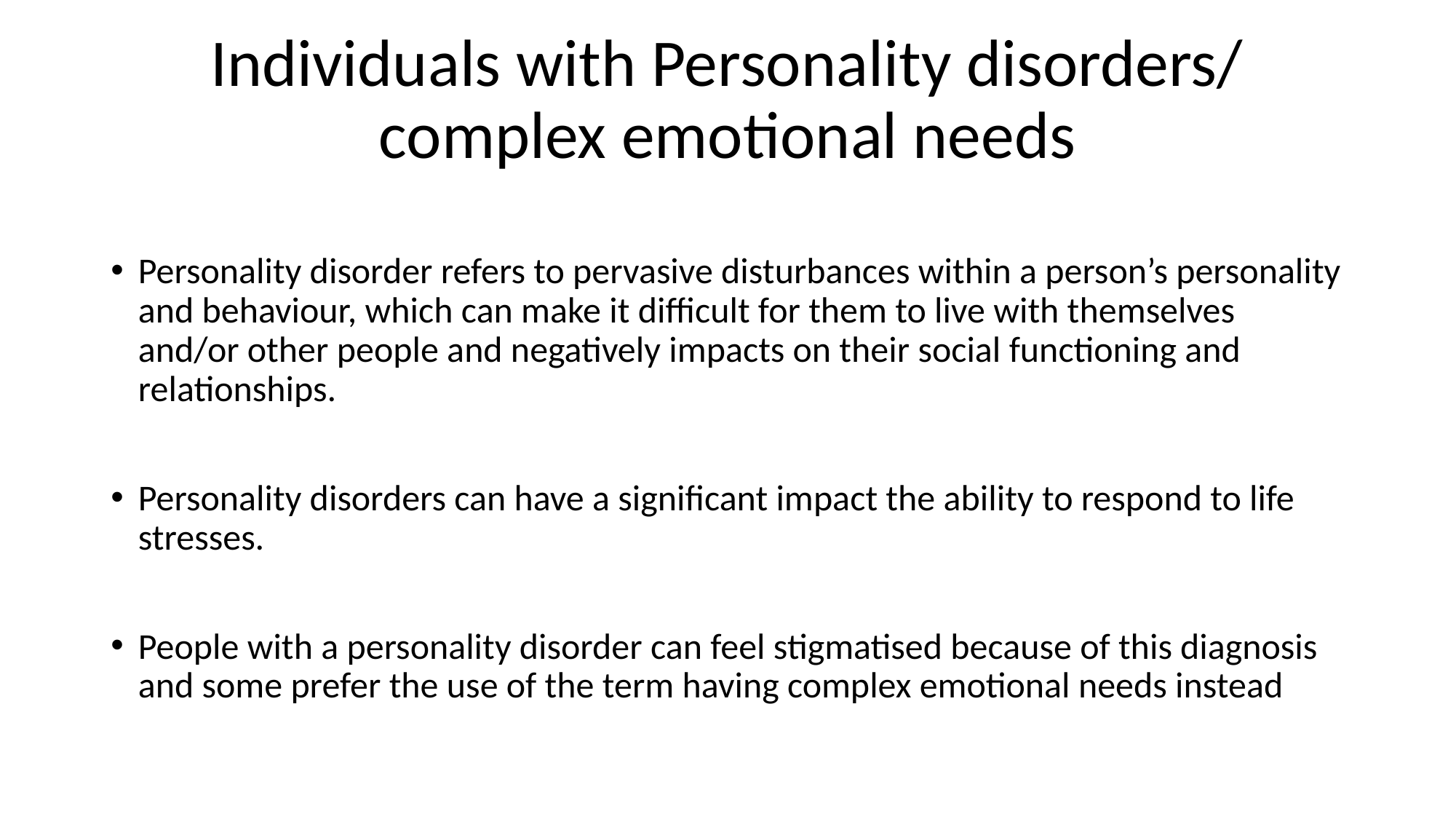

# Individuals with Personality disorders/ complex emotional needs

Personality disorder refers to pervasive disturbances within a person’s personality and behaviour, which can make it difficult for them to live with themselves and/or other people and negatively impacts on their social functioning and relationships.

Personality disorders can have a significant impact the ability to respond to life stresses.

People with a personality disorder can feel stigmatised because of this diagnosis and some prefer the use of the term having complex emotional needs instead